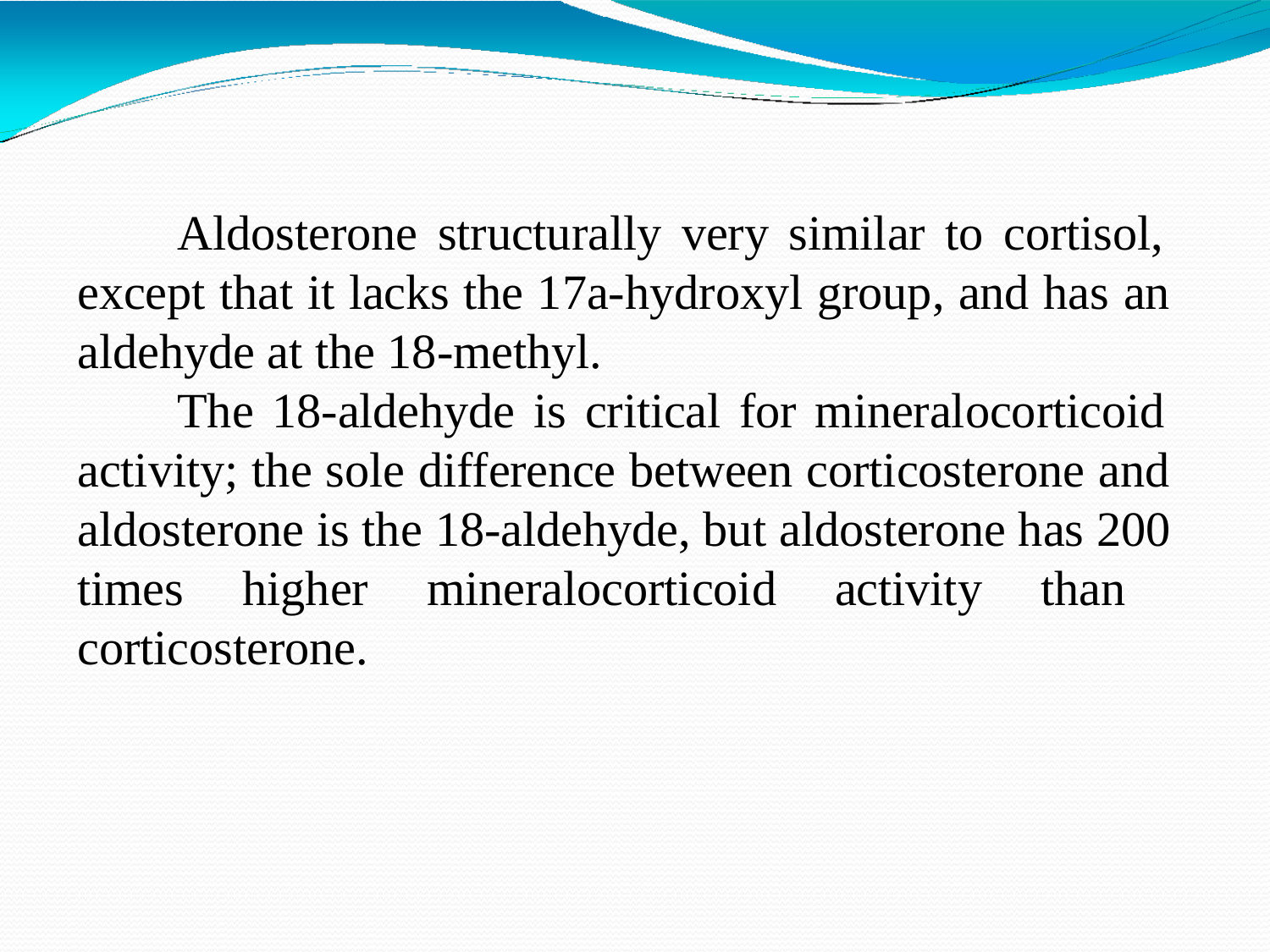

Aldosterone structurally very similar to cortisol,  except that it lacks the 17a-hydroxyl group, and has an  aldehyde at the 18-methyl.
The 18-aldehyde is critical for mineralocorticoid  activity; the sole difference between corticosterone and  aldosterone is the 18-aldehyde, but aldosterone has 200  times higher mineralocorticoid activity than  corticosterone.